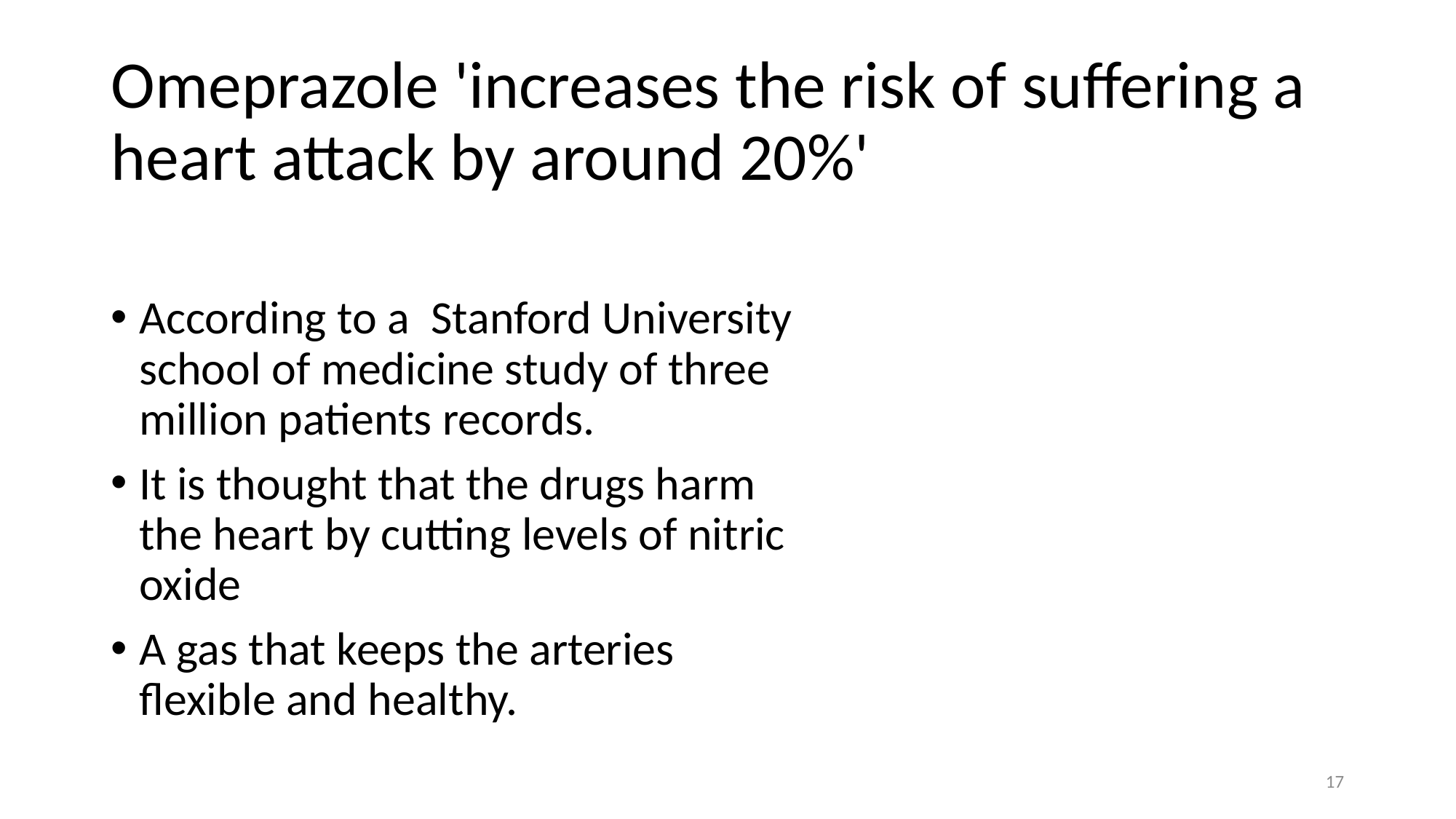

# Omeprazole 'increases the risk of suffering a heart attack by around 20%'

According to a  Stanford University school of medicine study of three million patients records.
It is thought that the drugs harm the heart by cutting levels of nitric oxide
A gas that keeps the arteries flexible and healthy.

17